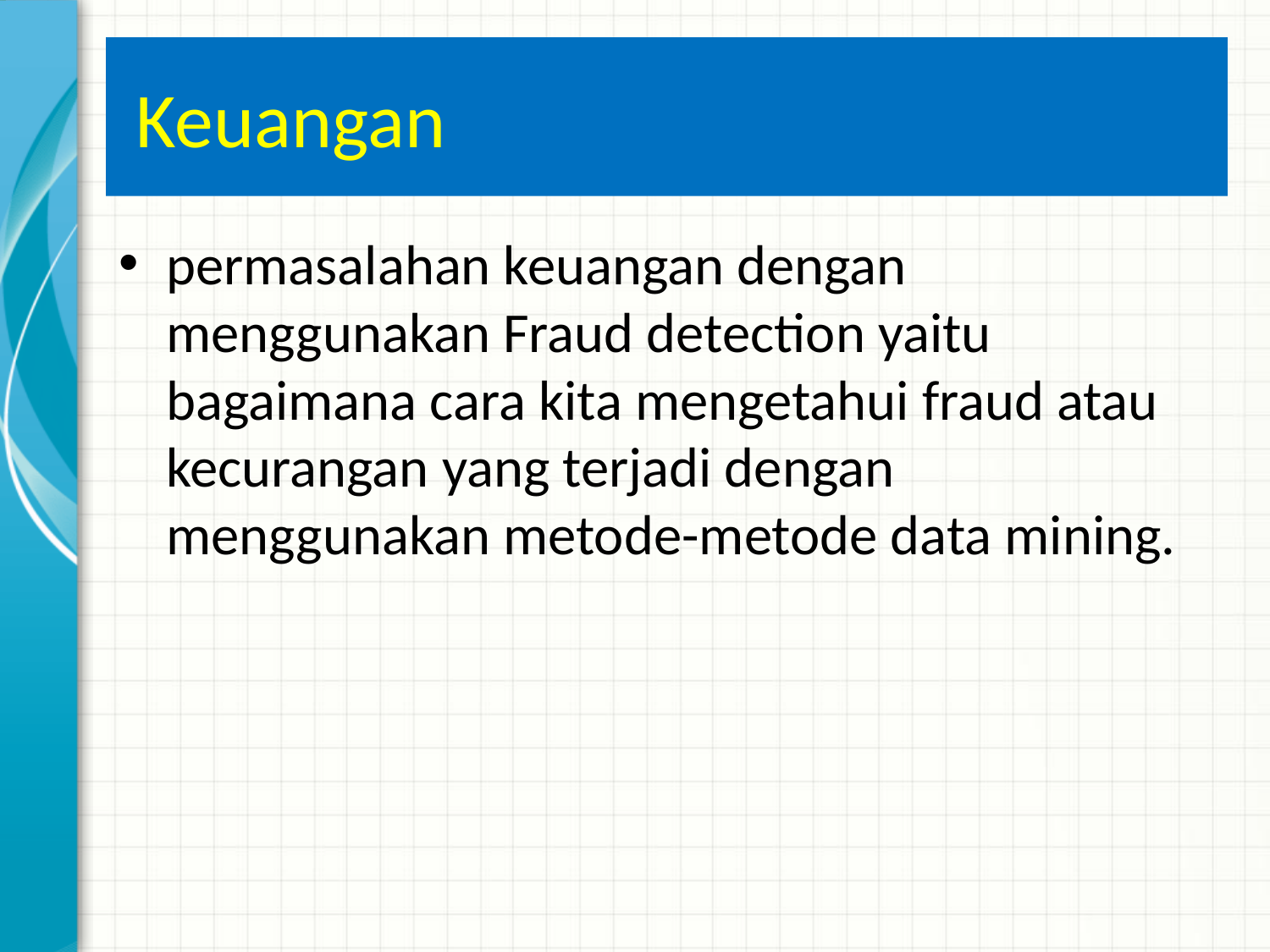

# Keuangan
permasalahan keuangan dengan menggunakan Fraud detection yaitu bagaimana cara kita mengetahui fraud atau kecurangan yang terjadi dengan menggunakan metode-metode data mining.